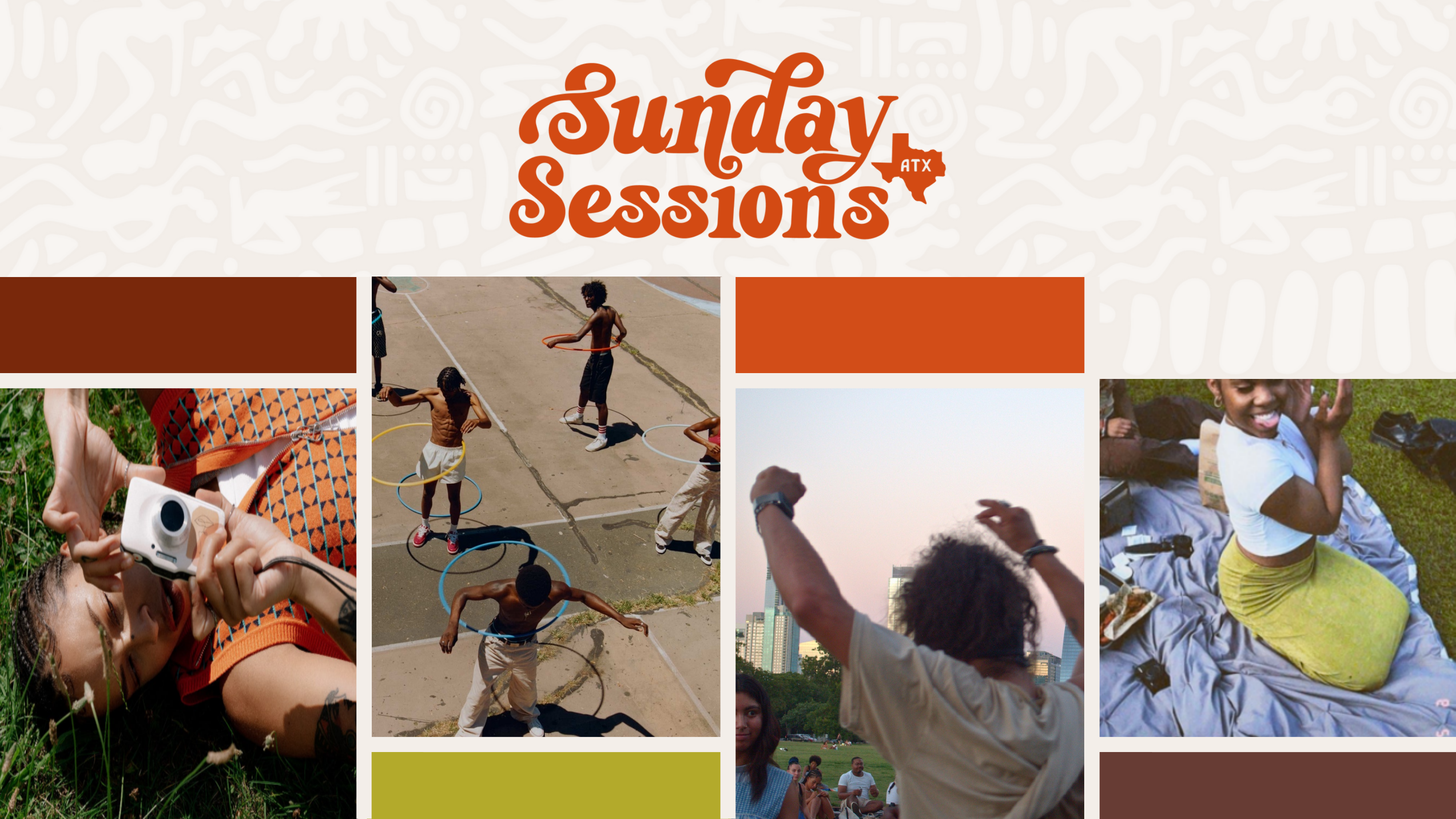

Connect with your target market in a way that speaks directly to them.